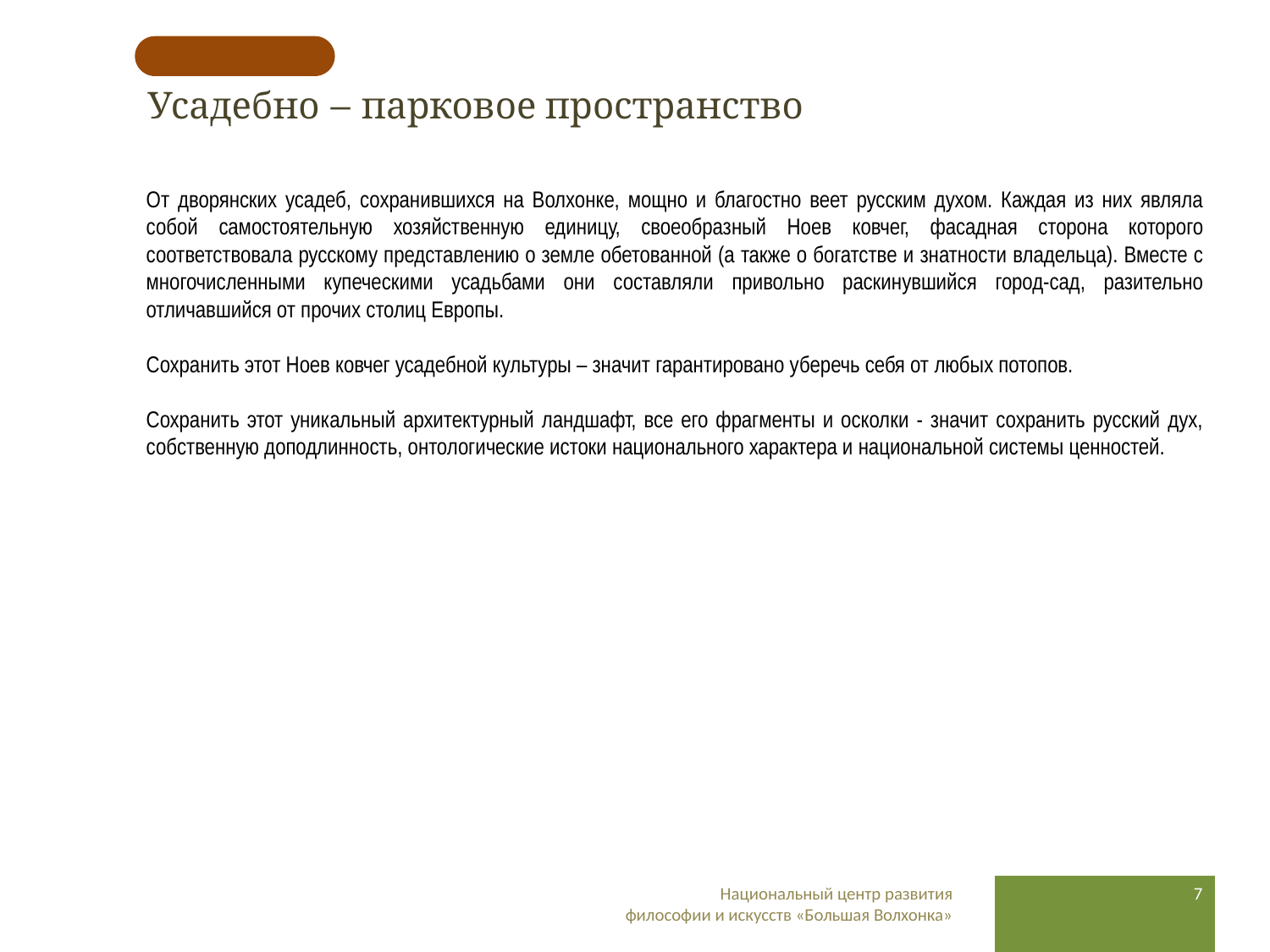

# Усадебно – парковое пространство
От дворянских усадеб, сохранившихся на Волхонке, мощно и благостно веет русским духом. Каждая из них являла собой самостоятельную хозяйственную единицу, своеобразный Ноев ковчег, фасадная сторона которого соответствовала русскому представлению о земле обетованной (а также о богатстве и знатности владельца). Вместе с многочисленными купеческими усадьбами они составляли привольно раскинувшийся город-сад, разительно отличавшийся от прочих столиц Европы.

Сохранить этот Ноев ковчег усадебной культуры – значит гарантировано уберечь себя от любых потопов.

Сохранить этот уникальный архитектурный ландшафт, все его фрагменты и осколки - значит сохранить русский дух, собственную доподлинность, онтологические истоки национального характера и национальной системы ценностей.